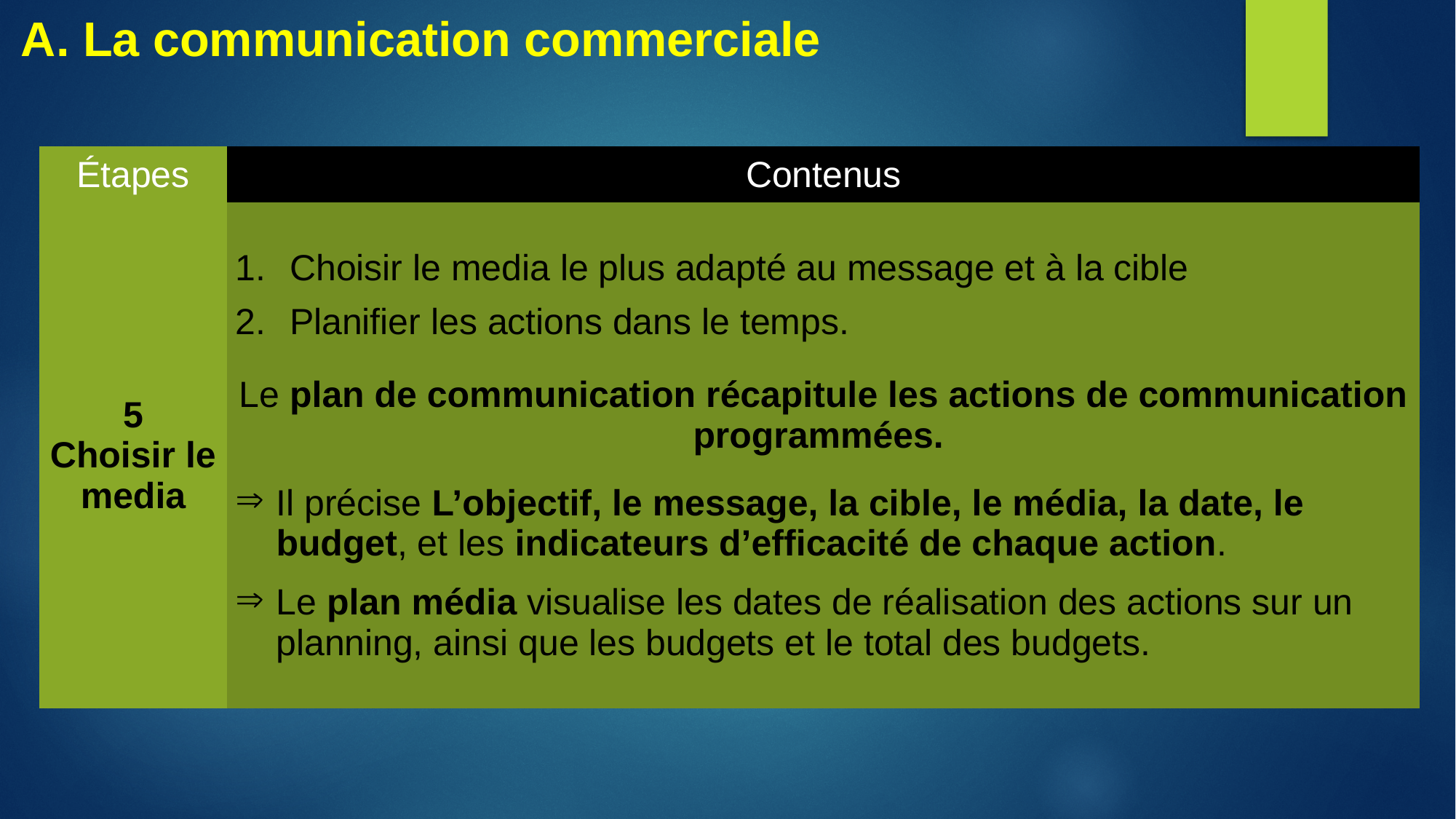

# A. La communication commerciale
| Étapes | Contenus |
| --- | --- |
| 5 Choisir le media | Choisir le media le plus adapté au message et à la cible Planifier les actions dans le temps. Le plan de communication récapitule les actions de communication programmées. Il précise L’objectif, le message, la cible, le média, la date, le budget, et les indicateurs d’efficacité de chaque action. Le plan média visualise les dates de réalisation des actions sur un planning, ainsi que les budgets et le total des budgets. |